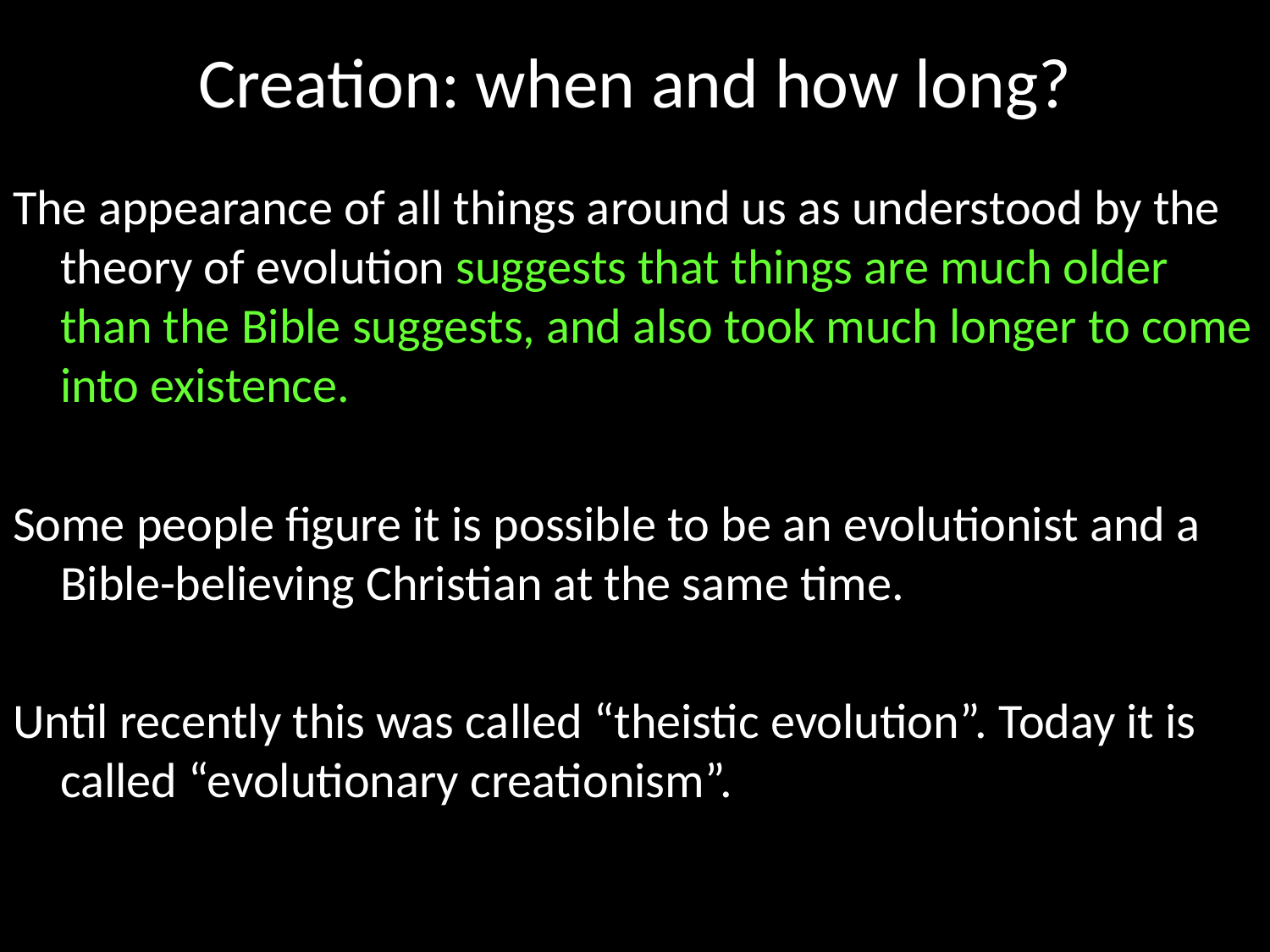

# Creation: when and how long?
The appearance of all things around us as understood by the theory of evolution suggests that things are much older than the Bible suggests, and also took much longer to come into existence.

Some people figure it is possible to be an evolutionist and a Bible-believing Christian at the same time.

Until recently this was called “theistic evolution”. Today it is called “evolutionary creationism”.